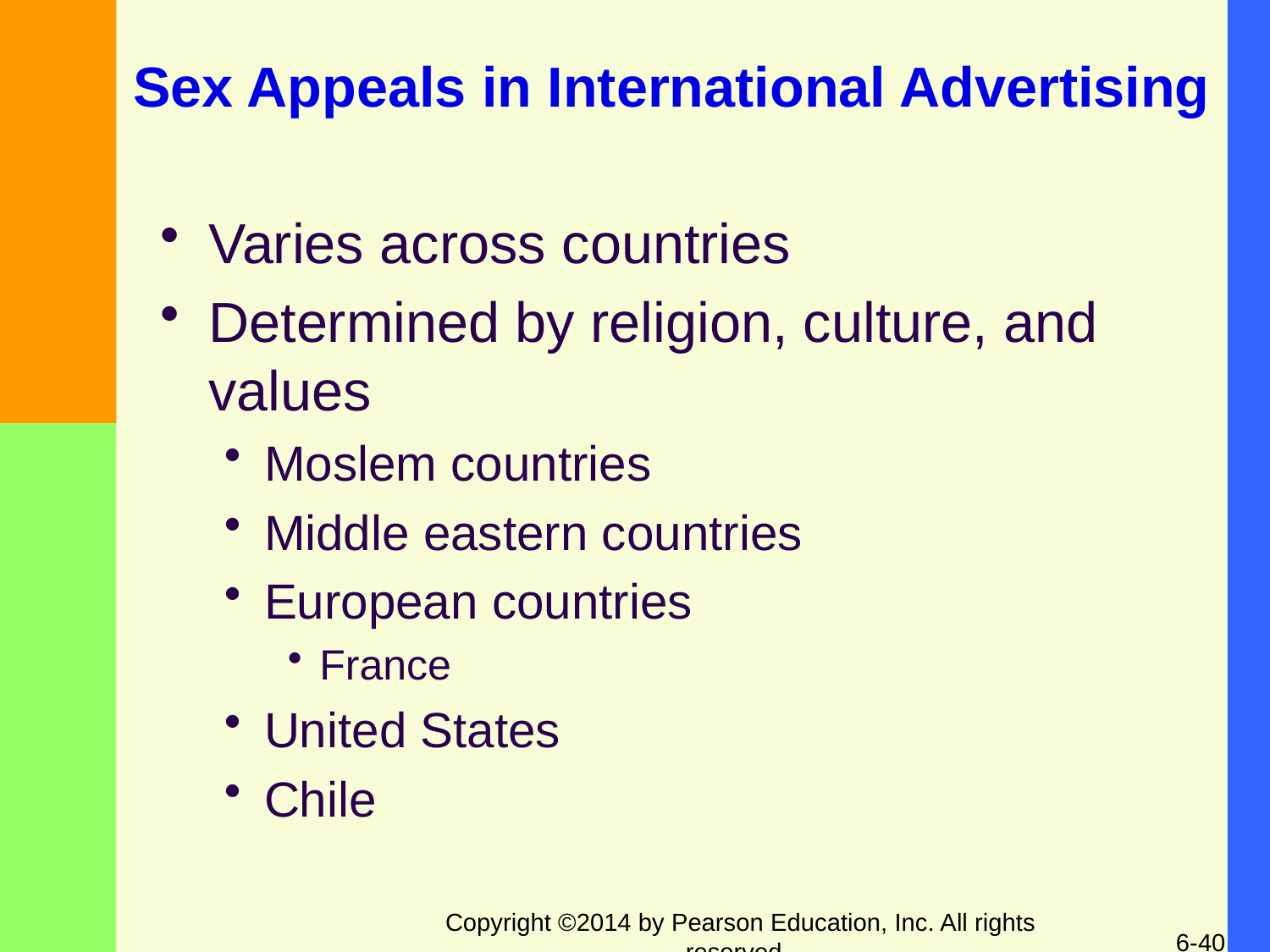

# Sex Appeals in International Advertising
Varies across countries
Determined by religion, culture, and values
Moslem countries
Middle eastern countries
European countries
France
United States
Chile

Copyright ©2014 by Pearson Education, Inc. All rights reserved.
6-40